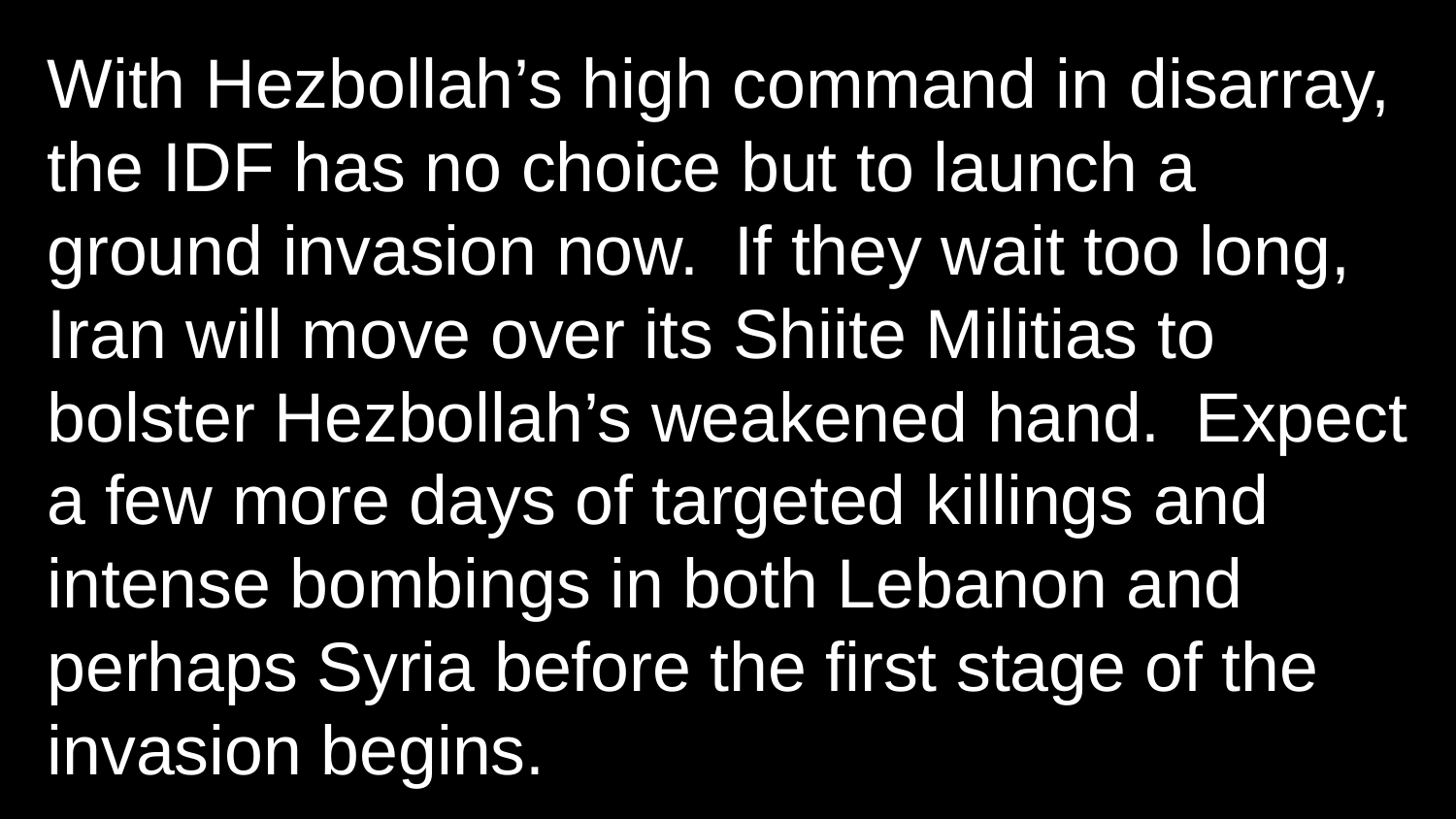

With Hezbollah’s high command in disarray, the IDF has no choice but to launch a ground invasion now. If they wait too long, Iran will move over its Shiite Militias to bolster Hezbollah’s weakened hand. Expect a few more days of targeted killings and intense bombings in both Lebanon and perhaps Syria before the first stage of the invasion begins.